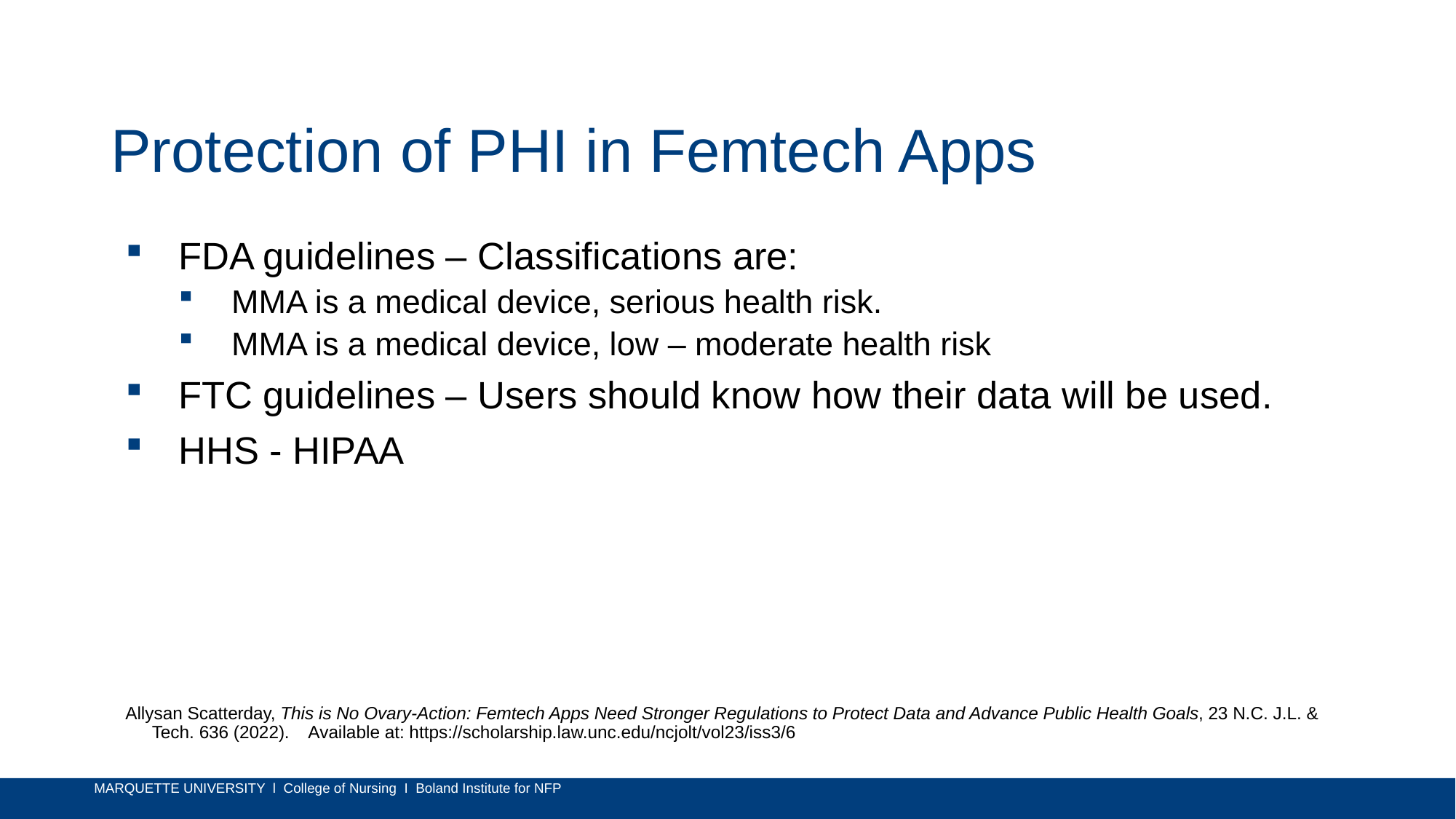

# Protection of PHI in Femtech Apps
FDA guidelines – Classifications are:
MMA is a medical device, serious health risk.
MMA is a medical device, low – moderate health risk
FTC guidelines – Users should know how their data will be used.
HHS - HIPAA

Allysan Scatterday, This is No Ovary-Action: Femtech Apps Need Stronger Regulations to Protect Data and Advance Public Health Goals, 23 N.C. J.L. & Tech. 636 (2022).    Available at: https://scholarship.law.unc.edu/ncjolt/vol23/iss3/6

MARQUETTE UNIVERSITY  l  College of Nursing  I  Boland Institute for NFP